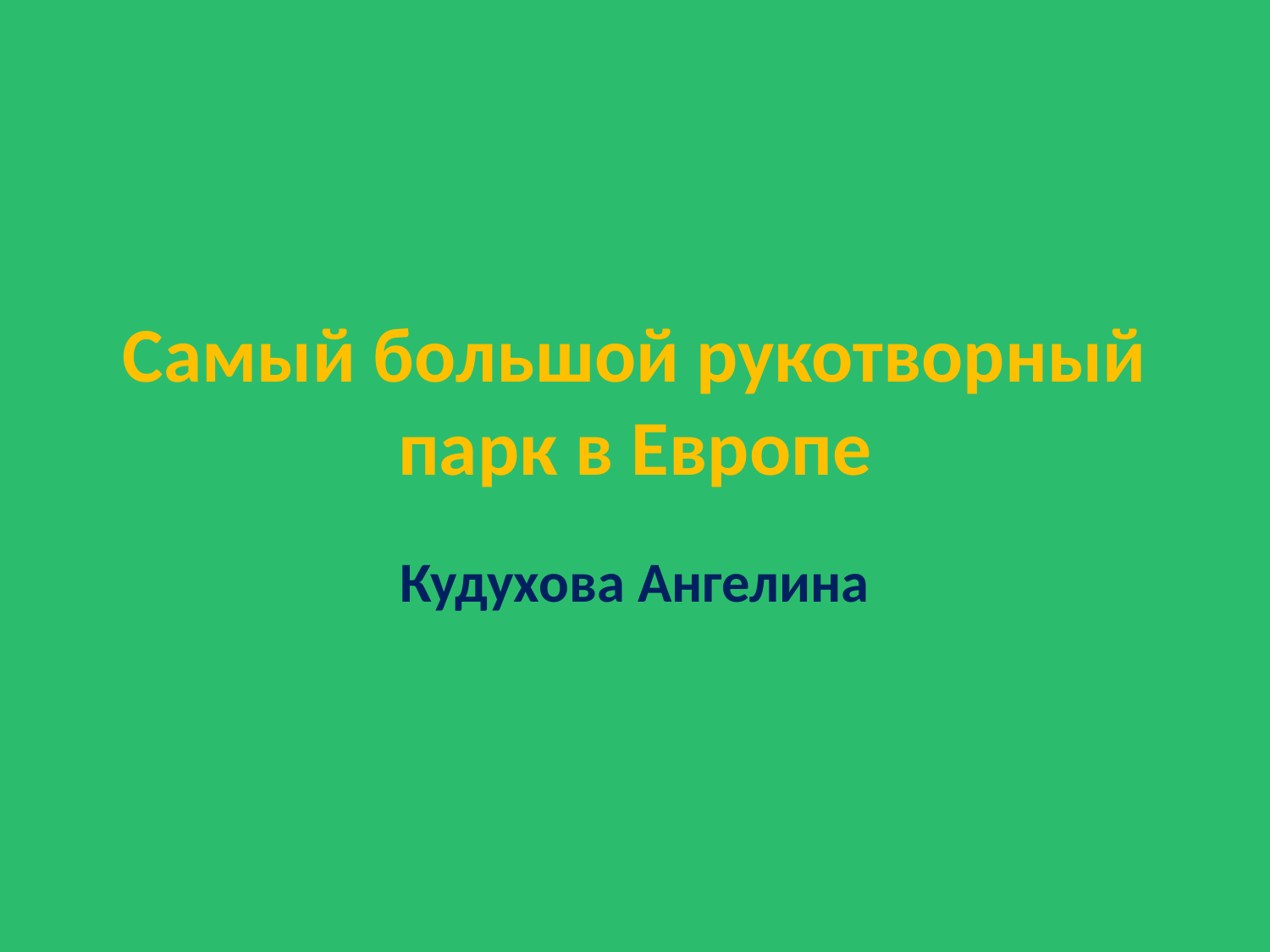

# Самый большой рукотворный парк в Европе
Кудухова Ангелина